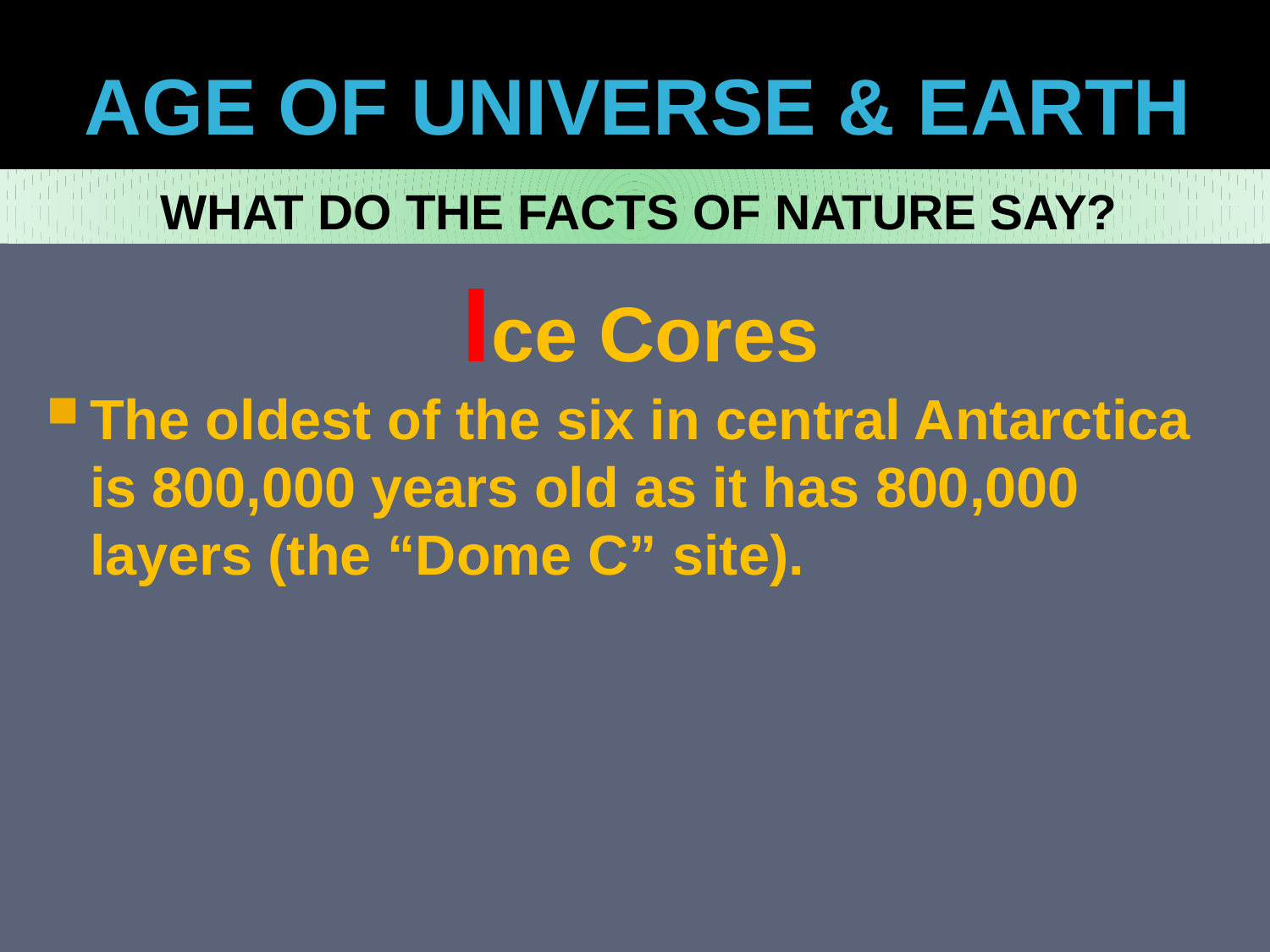

# AGE OF UNIVERSE & EARTH
WHAT DO THE FACTS OF NATURE SAY?
Ice Cores
The oldest of the six in central Antarctica is 800,000 years old as it has 800,000 layers (the “Dome C” site).